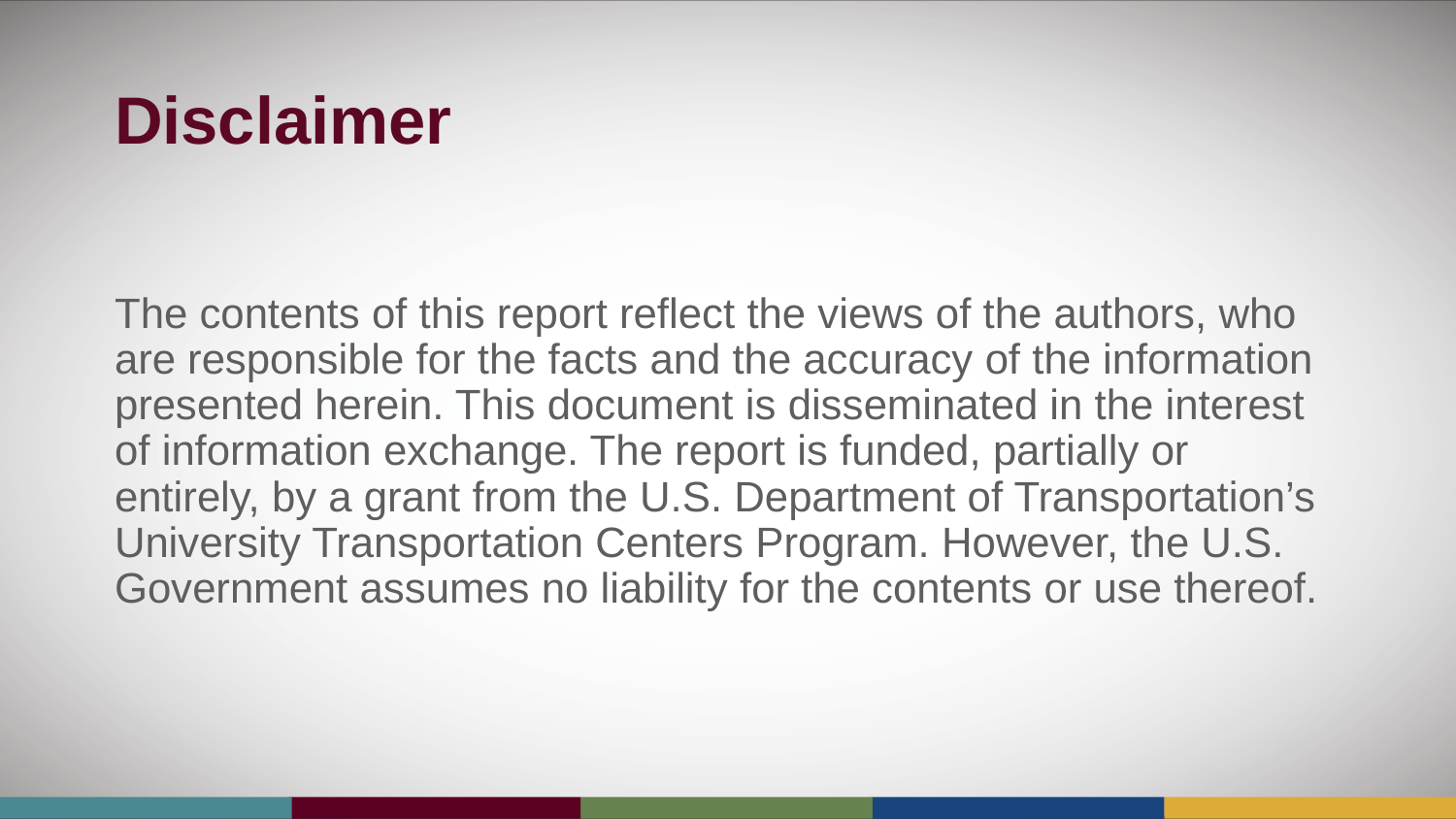

# Disclaimer

The contents of this report reflect the views of the authors, who are responsible for the facts and the accuracy of the information presented herein. This document is disseminated in the interest of information exchange. The report is funded, partially or entirely, by a grant from the U.S. Department of Transportation’s University Transportation Centers Program. However, the U.S. Government assumes no liability for the contents or use thereof.